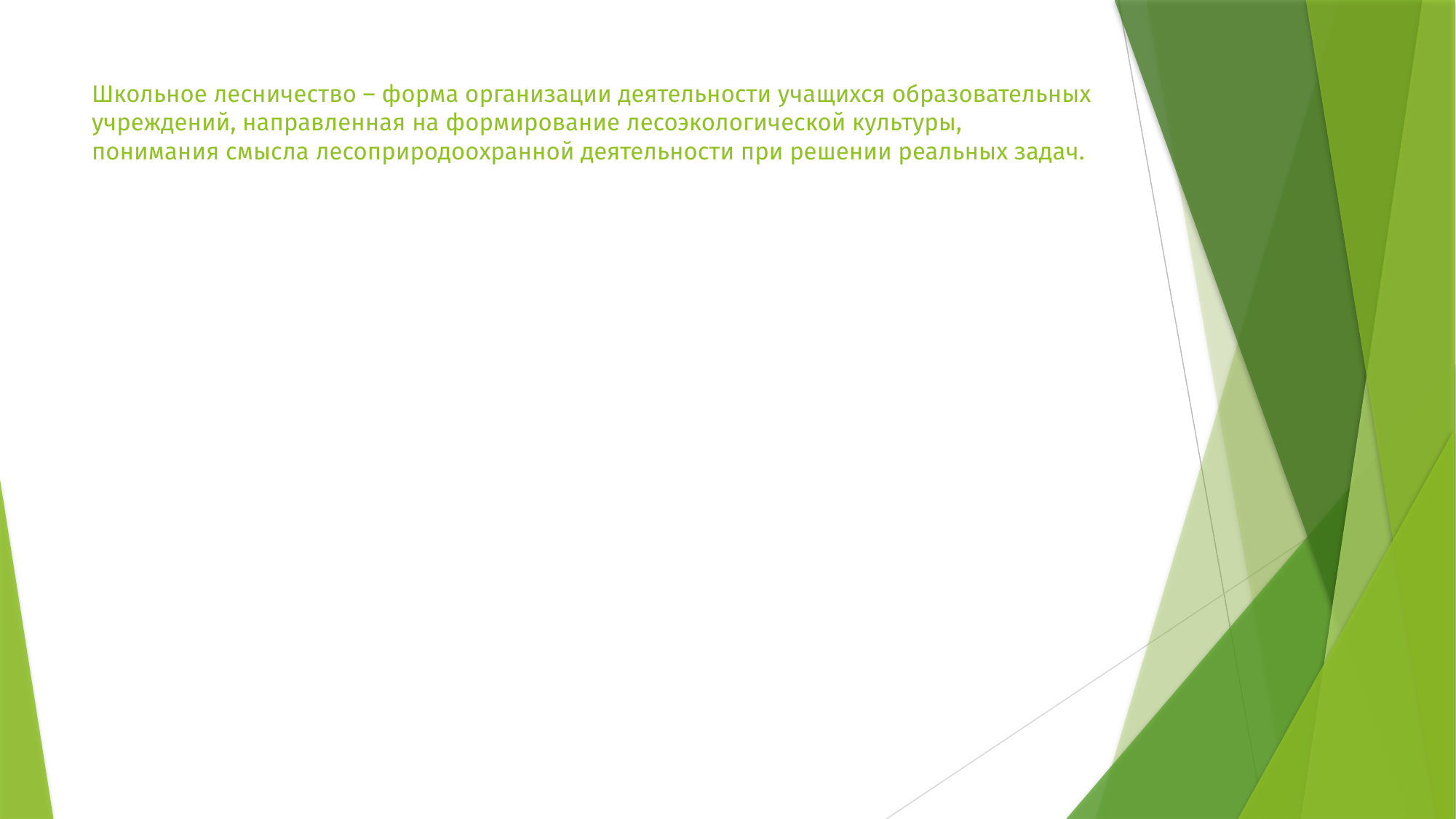

# Школьное лесничество – форма организации деятельности учащихся образовательных учреждений, направленная на формирование лесоэкологической культуры, понимания смысла лесоприродоохранной деятельности при решении реальных задач.